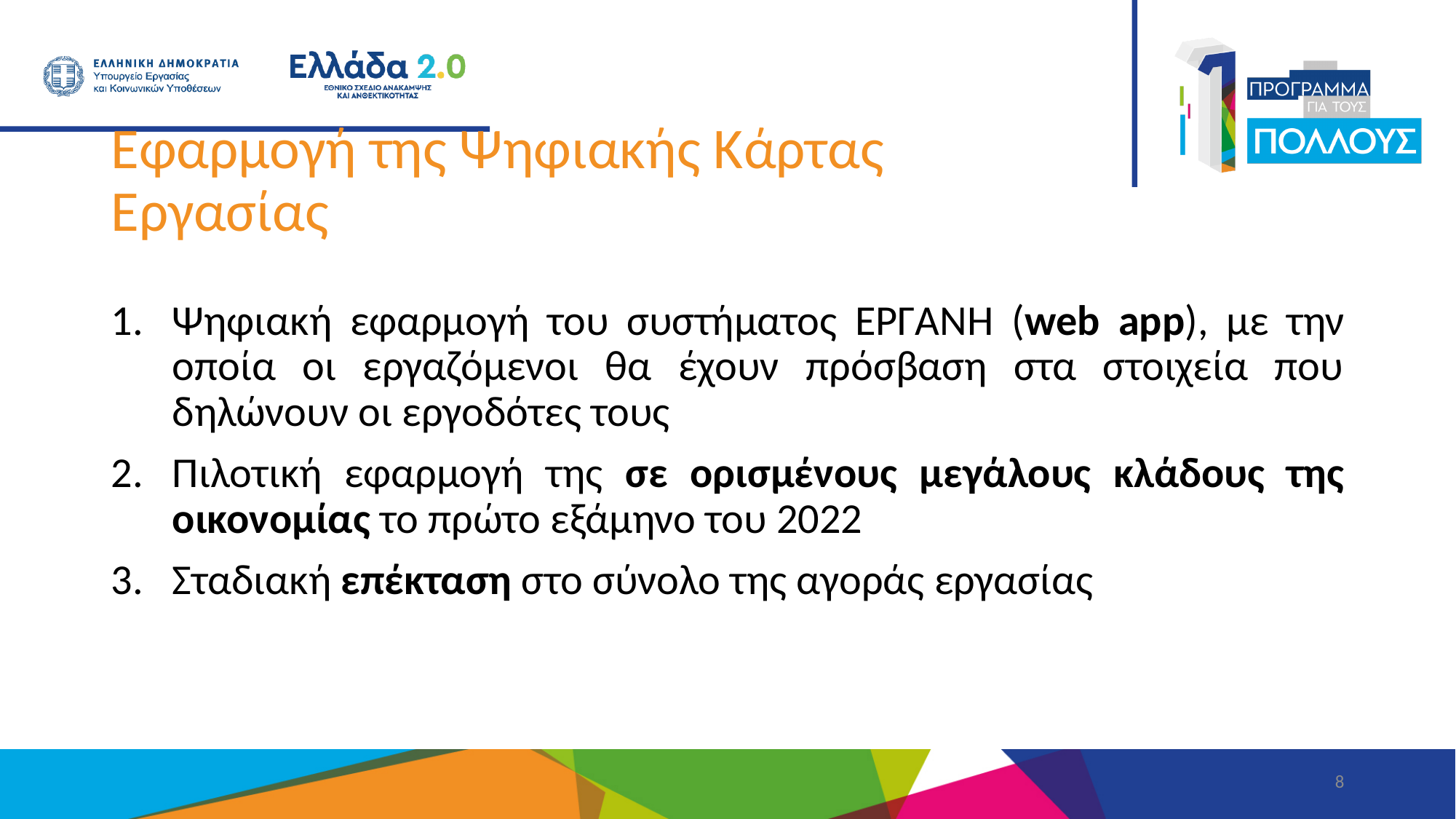

# Εφαρμογή της Ψηφιακής Κάρτας Εργασίας

Ψηφιακή εφαρμογή του συστήματος ΕΡΓΑΝΗ (web app), με την οποία οι εργαζόμενοι θα έχουν πρόσβαση στα στοιχεία που δηλώνουν οι εργοδότες τους
Πιλοτική εφαρμογή της σε ορισμένους μεγάλους κλάδους της οικονομίας το πρώτο εξάμηνο του 2022
Σταδιακή επέκταση στο σύνολο της αγοράς εργασίας
8